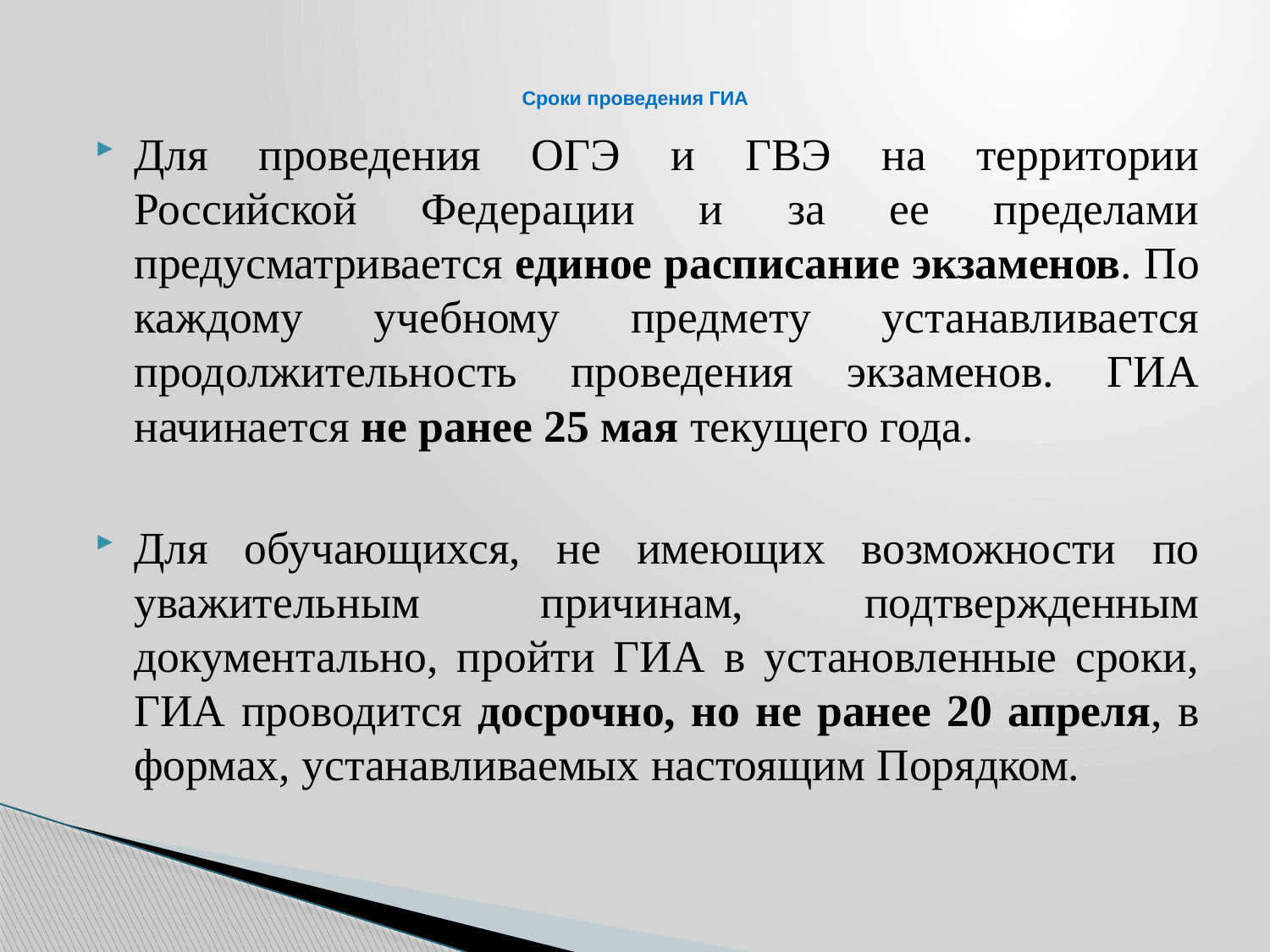

# Сроки проведения ГИА
Для проведения ОГЭ и ГВЭ на территории Российской Федерации и за ее пределами предусматривается единое расписание экзаменов. По каждому учебному предмету устанавливается продолжительность проведения экзаменов. ГИА начинается не ранее 25 мая текущего года.

Для обучающихся, не имеющих возможности по уважительным причинам, подтвержденным документально, пройти ГИА в установленные сроки, ГИА проводится досрочно, но не ранее 20 апреля, в формах, устанавливаемых настоящим Порядком.